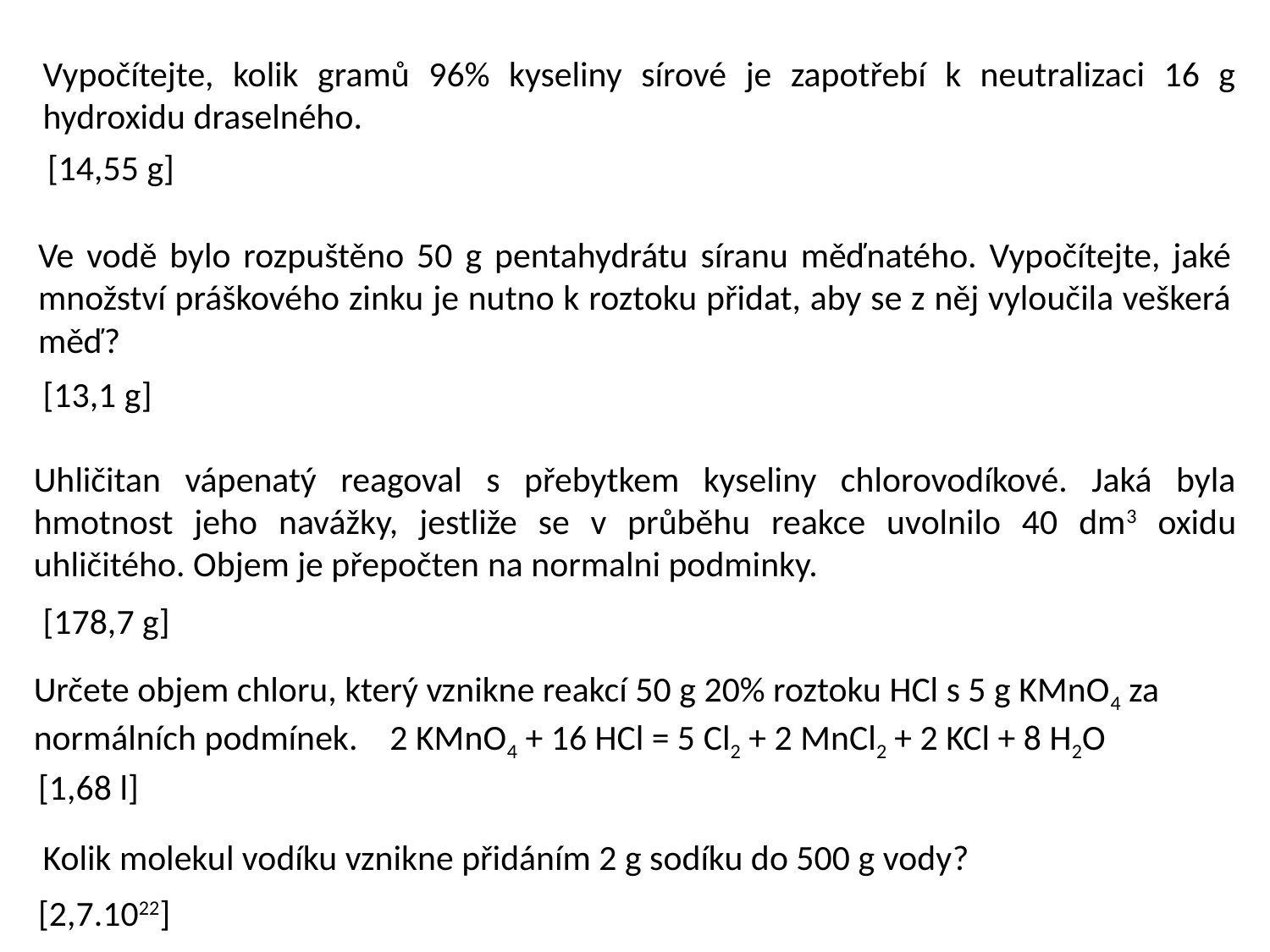

Vypočítejte, kolik gramů 96% kyseliny sírové je zapotřebí k neutralizaci 16 g hydroxidu draselného.
[14,55 g]
Ve vodě bylo rozpuštěno 50 g pentahydrátu síranu měďnatého. Vypočítejte, jaké množství práškového zinku je nutno k roztoku přidat, aby se z něj vyloučila veškerá měď?
[13,1 g]
Uhličitan vápenatý reagoval s přebytkem kyseliny chlorovodíkové. Jaká byla hmotnost jeho navážky, jestliže se v průběhu reakce uvolnilo 40 dm3 oxidu uhličitého. Objem je přepočten na normalni podminky.
[178,7 g]
Určete objem chloru, který vznikne reakcí 50 g 20% roztoku HCl s 5 g KMnO4 za normálních podmínek.    2 KMnO4 + 16 HCl = 5 Cl2 + 2 MnCl2 + 2 KCl + 8 H2O
[1,68 l]
Kolik molekul vodíku vznikne přidáním 2 g sodíku do 500 g vody?
[2,7.1022]